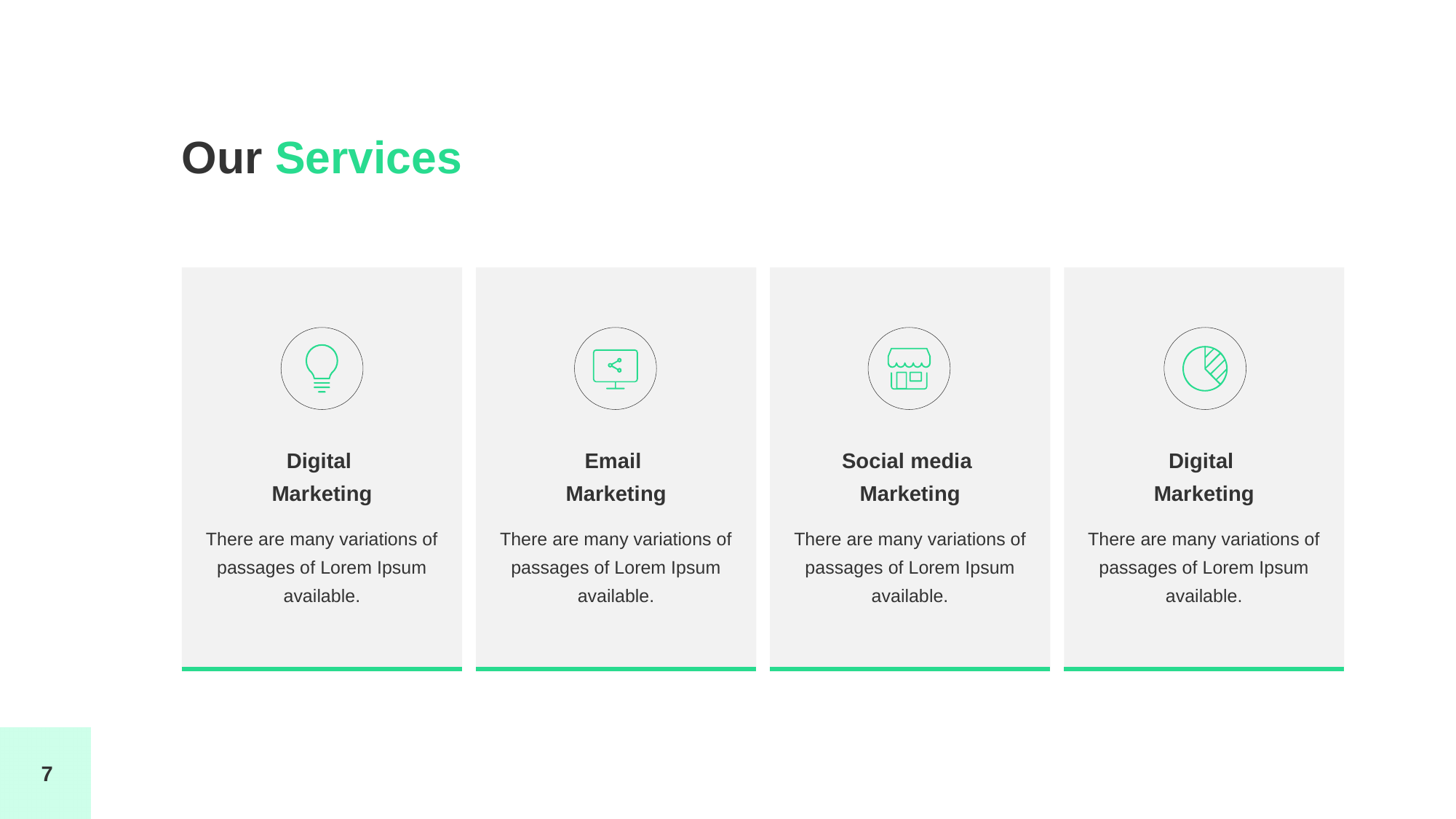

# Our Services
Digital
Marketing
There are many variations of passages of Lorem Ipsum available.
Email
Marketing
There are many variations of passages of Lorem Ipsum available.
Social media
Marketing
There are many variations of passages of Lorem Ipsum available.
Digital
Marketing
There are many variations of passages of Lorem Ipsum available.

7